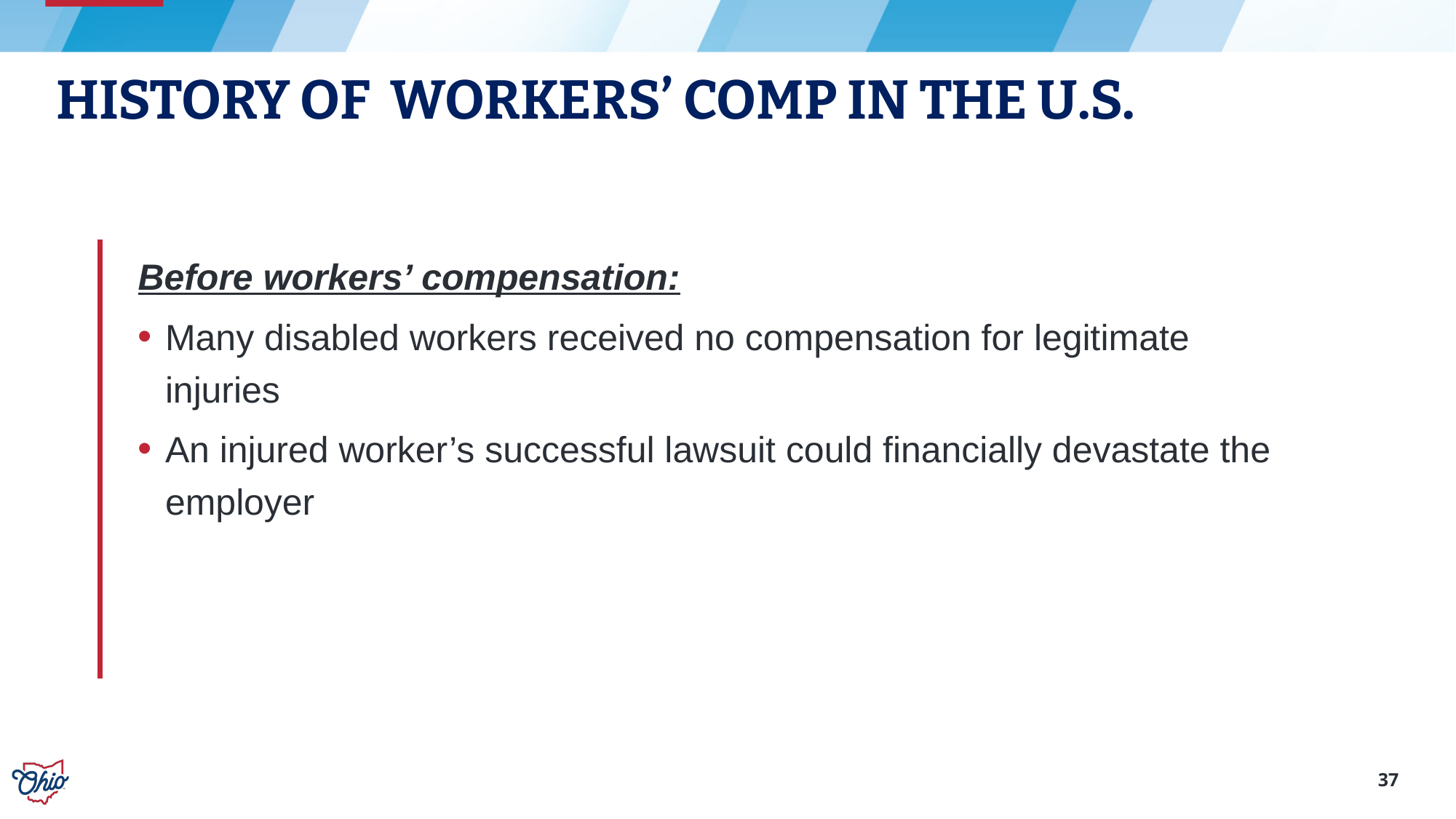

# History of  Workers’ Comp in the U.S.
Before workers’ compensation:
Many disabled workers received no compensation for legitimate injuries
An injured worker’s successful lawsuit could financially devastate the employer

37